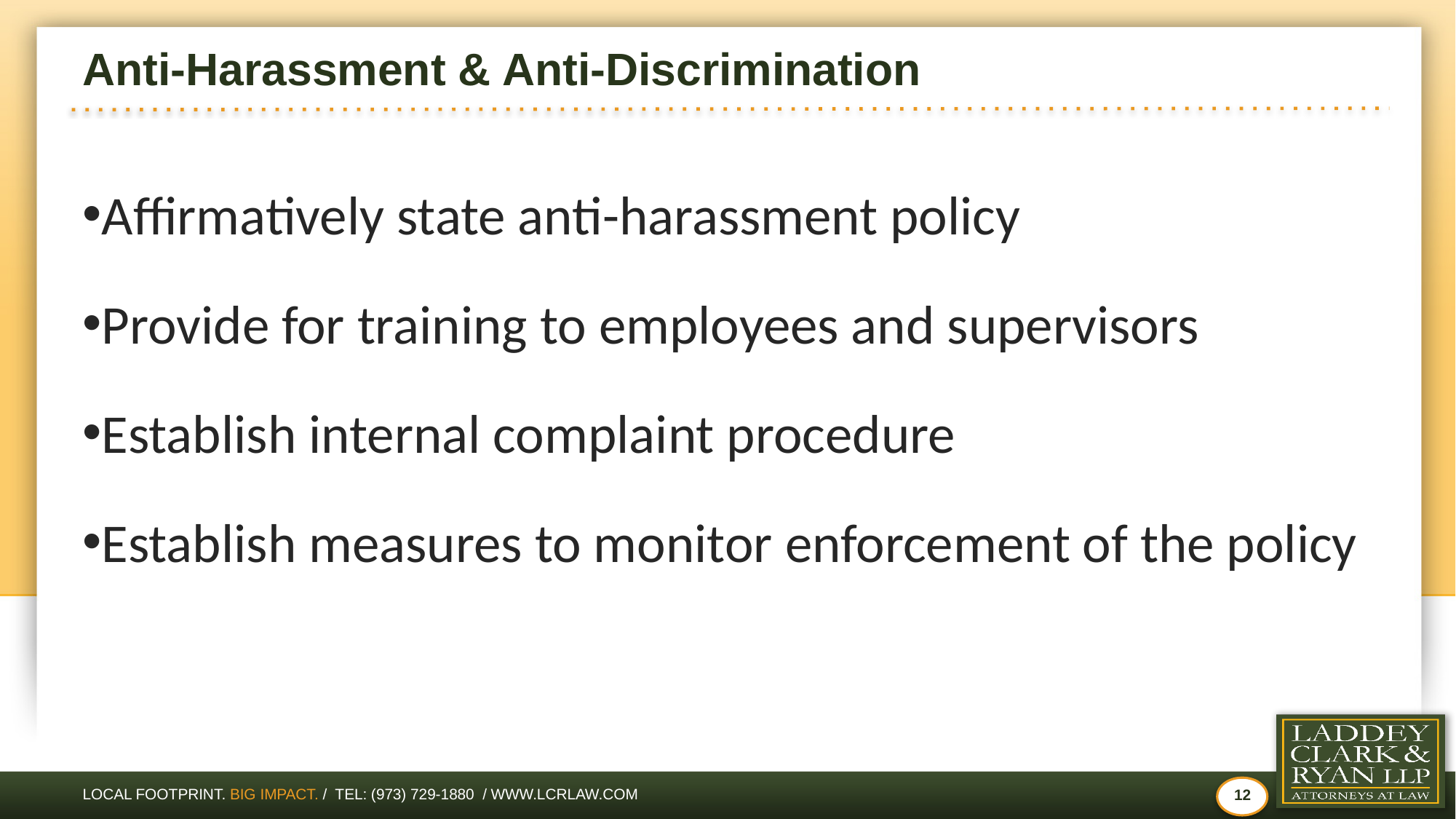

# Anti-Harassment & Anti-Discrimination
Affirmatively state anti-harassment policy
Provide for training to employees and supervisors
Establish internal complaint procedure
Establish measures to monitor enforcement of the policy